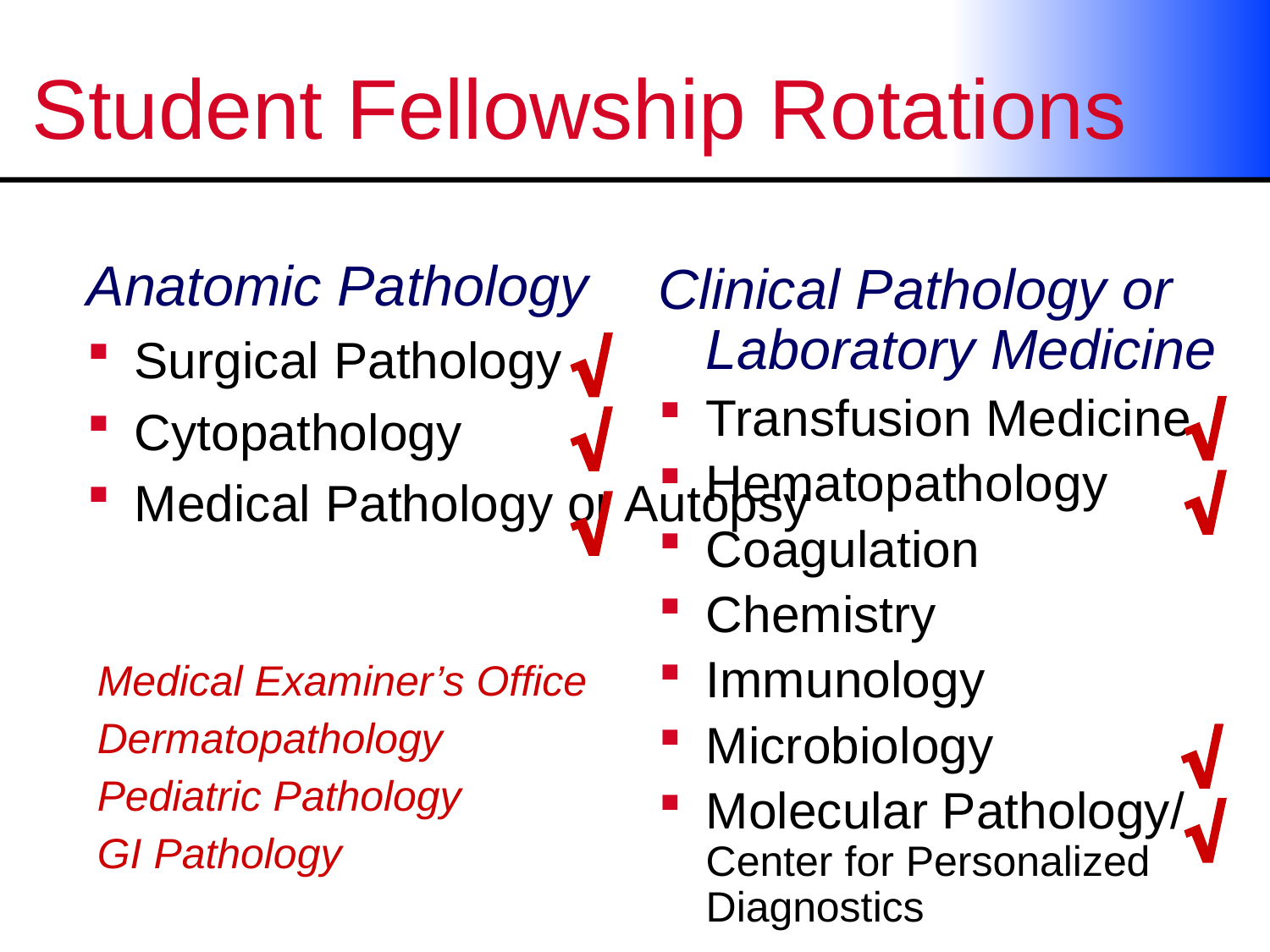

# Student Fellowship Rotations
Anatomic Pathology
Surgical Pathology
Cytopathology
Medical Pathology or Autopsy
Clinical Pathology or Laboratory Medicine
Transfusion Medicine
Hematopathology
Coagulation
Chemistry
Immunology
Microbiology
Molecular Pathology/ Center for Personalized Diagnostics

√
√
√
√
√
√
√
Medical Examiner’s Office
Dermatopathology
Pediatric Pathology
GI Pathology